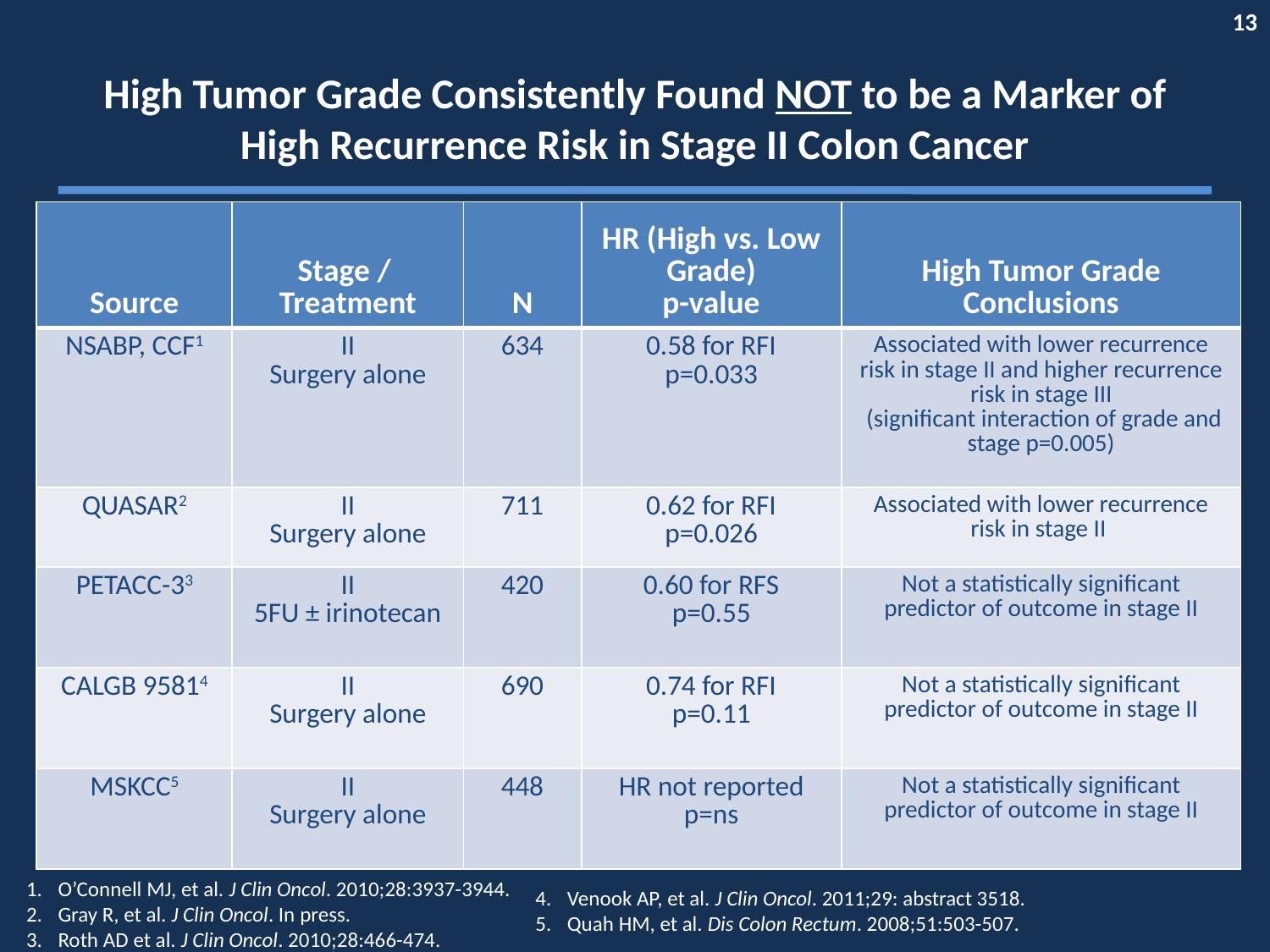

# High Tumor Grade Consistently Found NOT to be a Marker of High Recurrence Risk in Stage II Colon Cancer
| Source | Stage / Treatment | N | HR (High vs. Low Grade) p-value | High Tumor Grade Conclusions |
| --- | --- | --- | --- | --- |
| NSABP, CCF1 | II Surgery alone | 634 | 0.58 for RFI p=0.033 | Associated with lower recurrence risk in stage II and higher recurrence risk in stage III (significant interaction of grade and stage p=0.005) |
| QUASAR2 | II Surgery alone | 711 | 0.62 for RFI p=0.026 | Associated with lower recurrence risk in stage II |
| PETACC-33 | II 5FU ± irinotecan | 420 | 0.60 for RFS p=0.55 | Not a statistically significant predictor of outcome in stage II |
| CALGB 95814 | II Surgery alone | 690 | 0.74 for RFI p=0.11 | Not a statistically significant predictor of outcome in stage II |
| MSKCC5 | II Surgery alone | 448 | HR not reported p=ns | Not a statistically significant predictor of outcome in stage II |

O’Connell MJ, et al. J Clin Oncol. 2010;28:3937-3944.
Gray R, et al. J Clin Oncol. In press.
Roth AD et al. J Clin Oncol. 2010;28:466-474.
Venook AP, et al. J Clin Oncol. 2011;29: abstract 3518.
Quah HM, et al. Dis Colon Rectum. 2008;51:503-507.